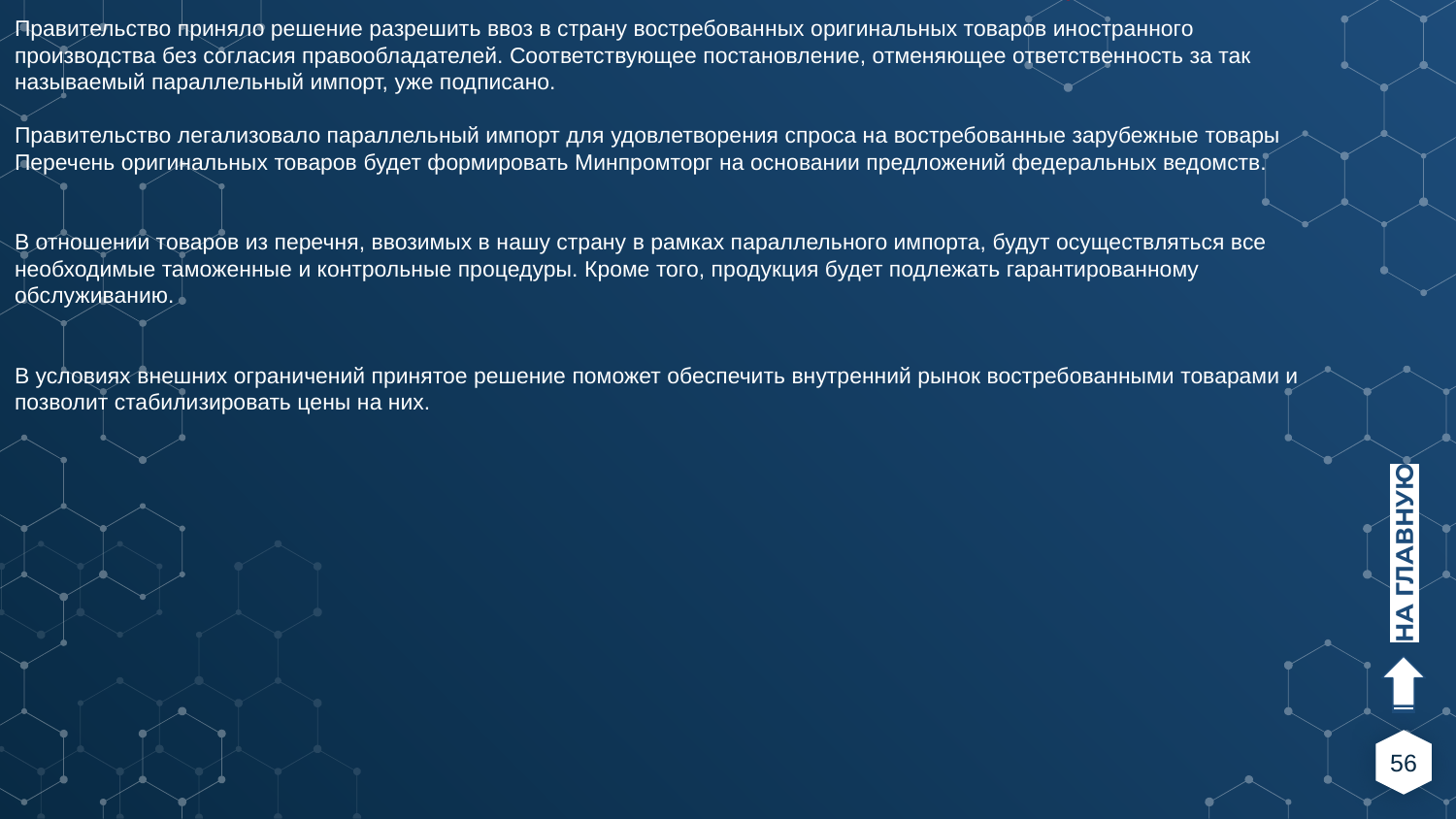

Правительство приняло решение разрешить ввоз в страну востребованных оригинальных товаров иностранного производства без согласия правообладателей. Соответствующее постановление, отменяющее ответственность за так называемый параллельный импорт, уже подписано.

Правительство легализовало параллельный импорт для удовлетворения спроса на востребованные зарубежные товары
Перечень оригинальных товаров будет формировать Минпромторг на основании предложений федеральных ведомств.

В отношении товаров из перечня, ввозимых в нашу страну в рамках параллельного импорта, будут осуществляться все необходимые таможенные и контрольные процедуры. Кроме того, продукция будет подлежать гарантированному обслуживанию.

В условиях внешних ограничений принятое решение поможет обеспечить внутренний рынок востребованными товарами и позволит стабилизировать цены на них.
НА ГЛАВНУЮ

56